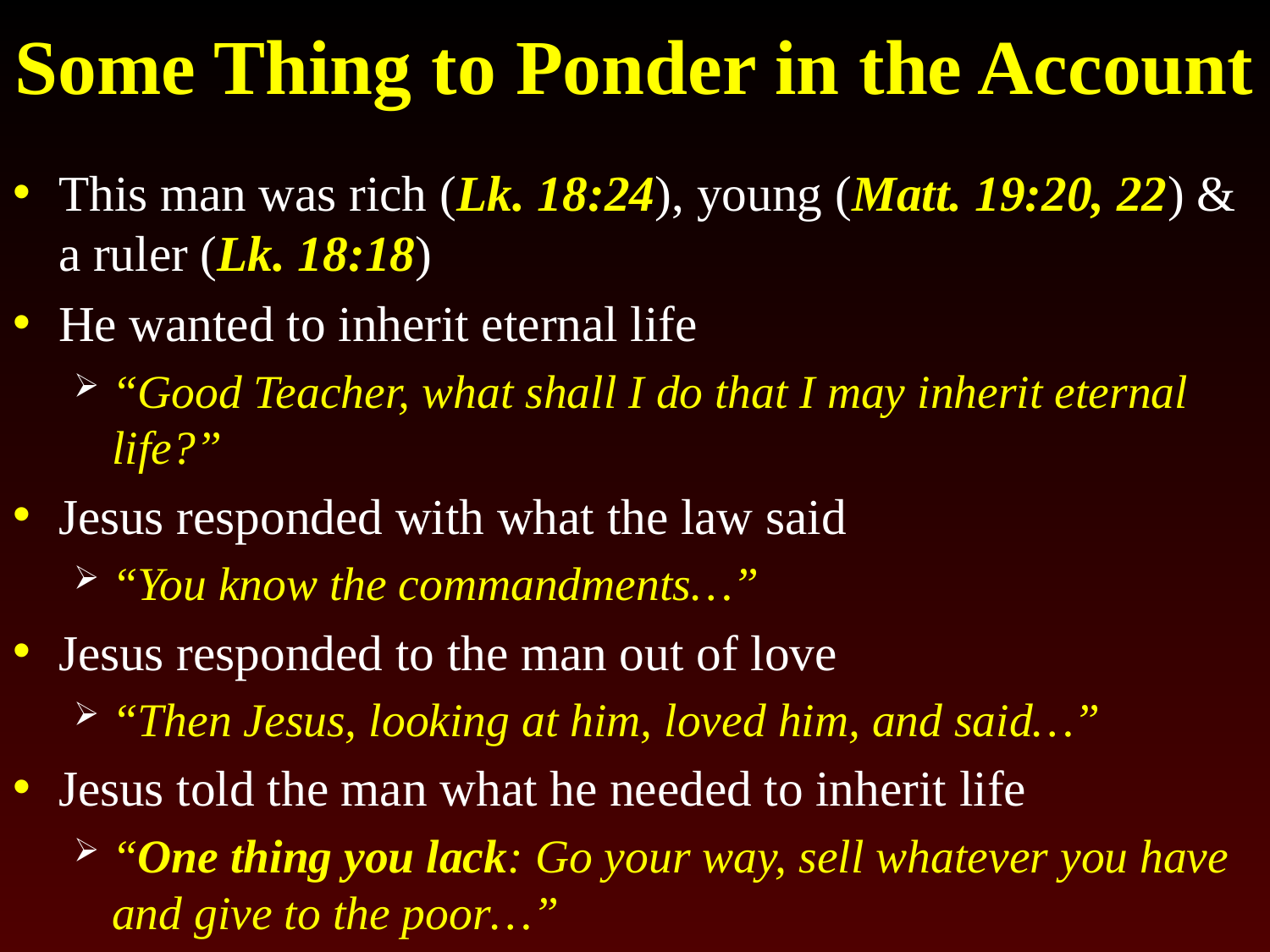

# Some Thing to Ponder in the Account
This man was rich (Lk. 18:24), young (Matt. 19:20, 22) & a ruler (Lk. 18:18)
He wanted to inherit eternal life
“Good Teacher, what shall I do that I may inherit eternal life?”
Jesus responded with what the law said
“You know the commandments…”
Jesus responded to the man out of love
“Then Jesus, looking at him, loved him, and said…”
Jesus told the man what he needed to inherit life
“One thing you lack: Go your way, sell whatever you have and give to the poor…”